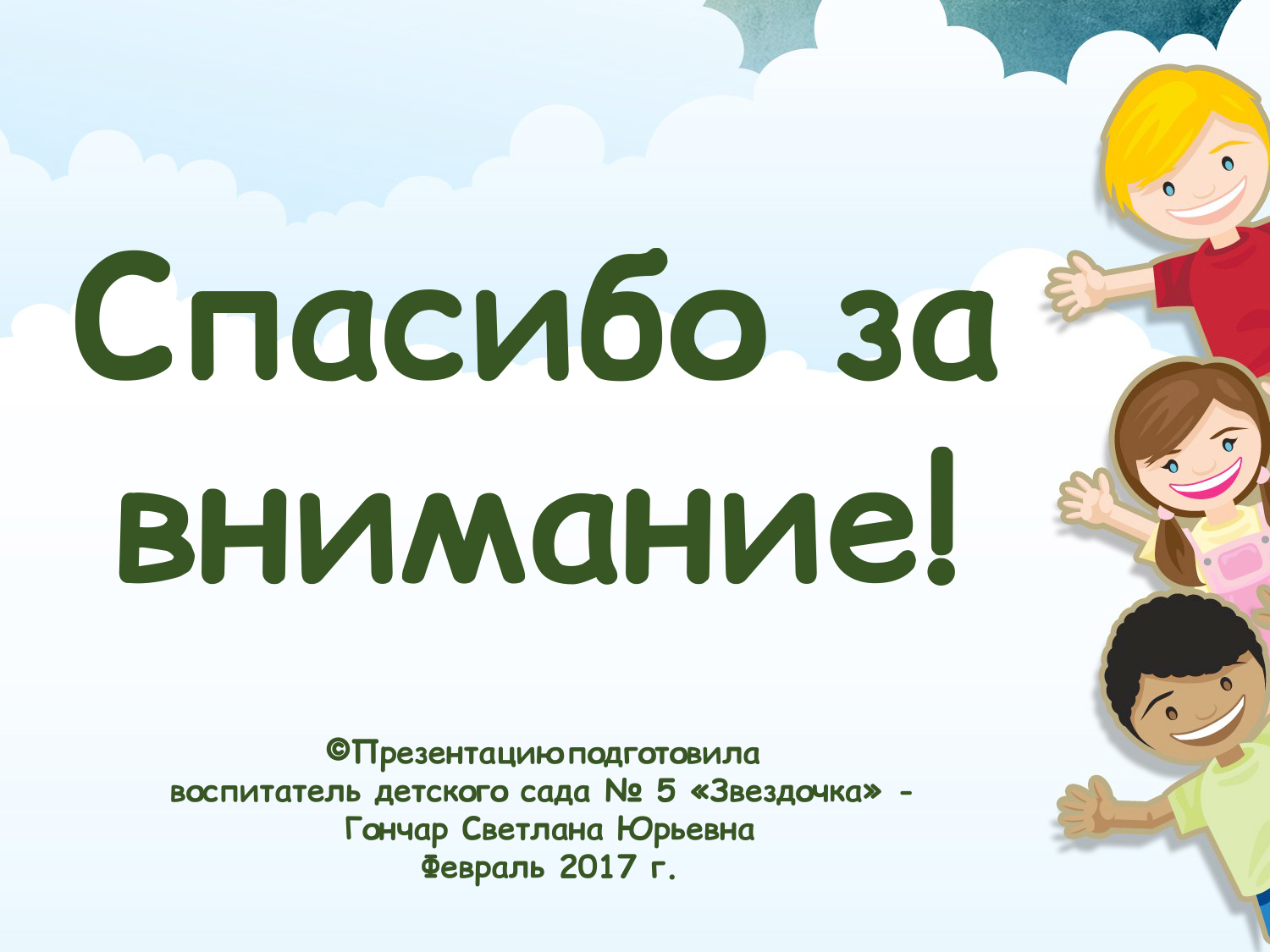

Спасибо за внимание!
©Презентацию подготовила
воспитатель детского сада № 5 «Звездочка» -
Гончар Светлана Юрьевна
Февраль 2017 г.